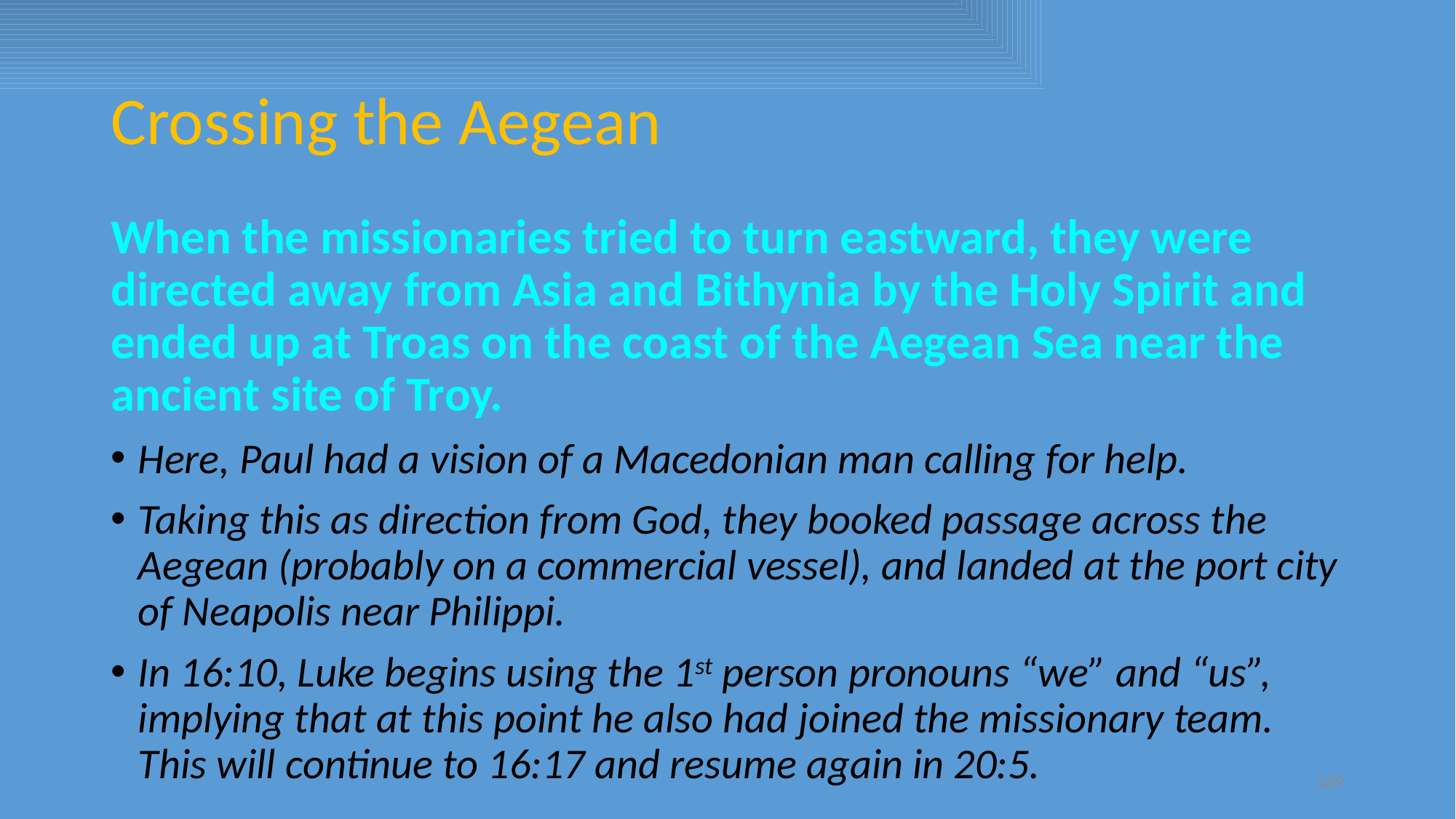

# Crossing the Aegean
When the missionaries tried to turn eastward, they were directed away from Asia and Bithynia by the Holy Spirit and ended up at Troas on the coast of the Aegean Sea near the ancient site of Troy.
Here, Paul had a vision of a Macedonian man calling for help.
Taking this as direction from God, they booked passage across the Aegean (probably on a commercial vessel), and landed at the port city of Neapolis near Philippi.
In 16:10, Luke begins using the 1st person pronouns “we” and “us”, implying that at this point he also had joined the missionary team. This will continue to 16:17 and resume again in 20:5.
169